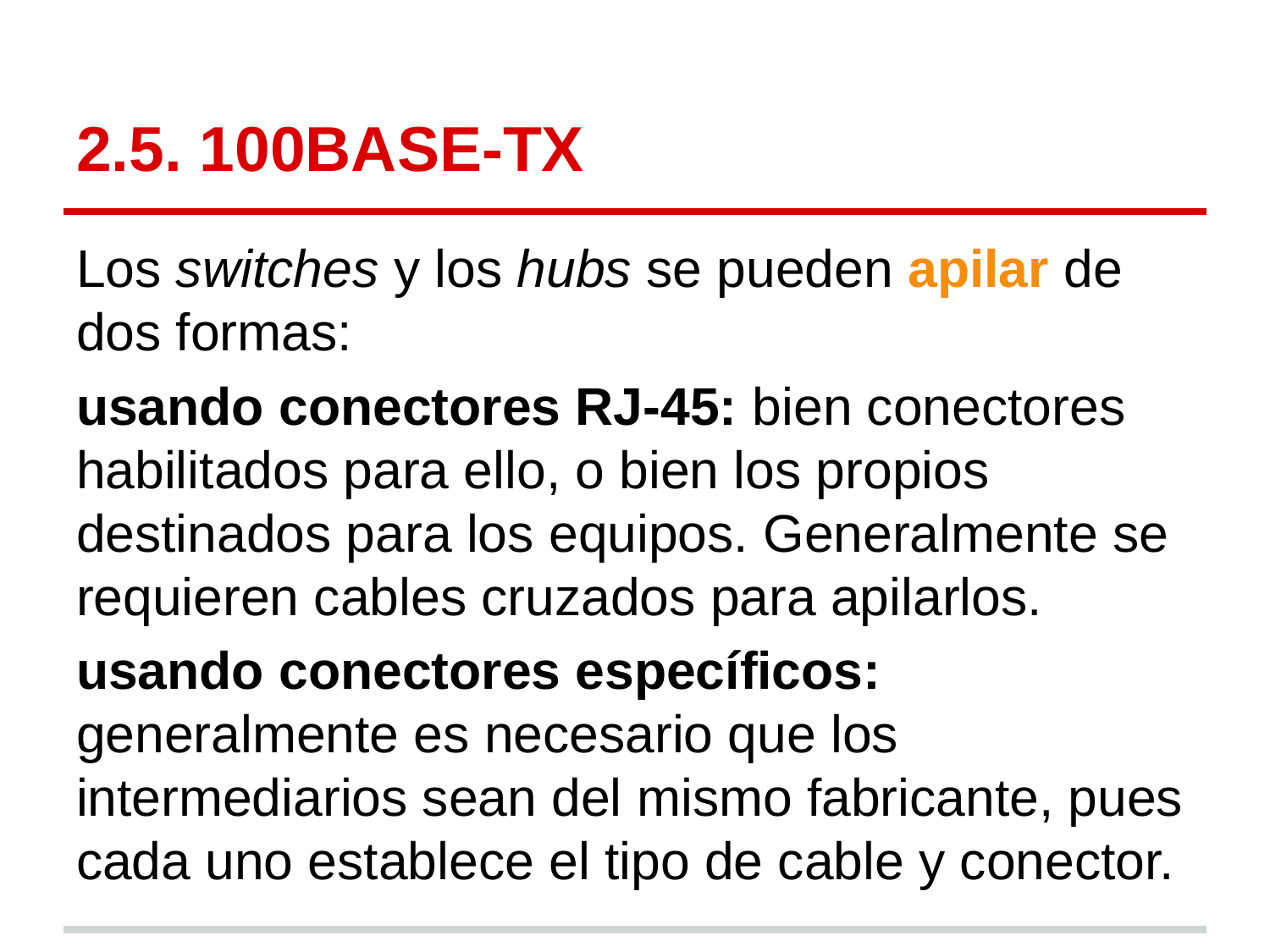

# 2.5. 100BASE-TX
Los switches y los hubs se pueden apilar de dos formas:
usando conectores RJ-45: bien conectores habilitados para ello, o bien los propios destinados para los equipos. Generalmente se requieren cables cruzados para apilarlos.
usando conectores específicos: generalmente es necesario que los intermediarios sean del mismo fabricante, pues cada uno establece el tipo de cable y conector.